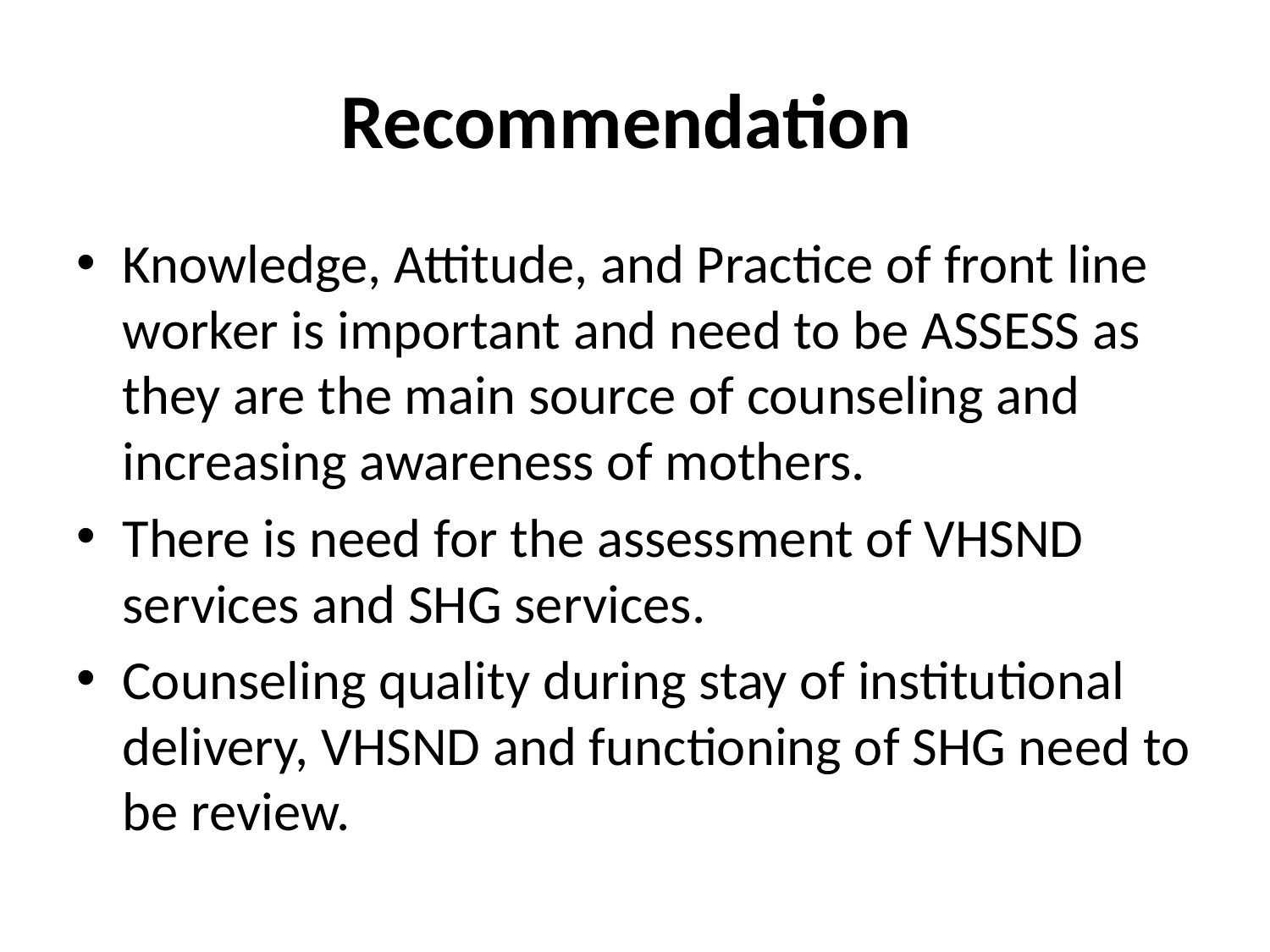

# Recommendation
Knowledge, Attitude, and Practice of front line worker is important and need to be ASSESS as they are the main source of counseling and increasing awareness of mothers.
There is need for the assessment of VHSND  services and SHG services.
Counseling quality during stay of institutional delivery, VHSND and functioning of SHG need to be review.